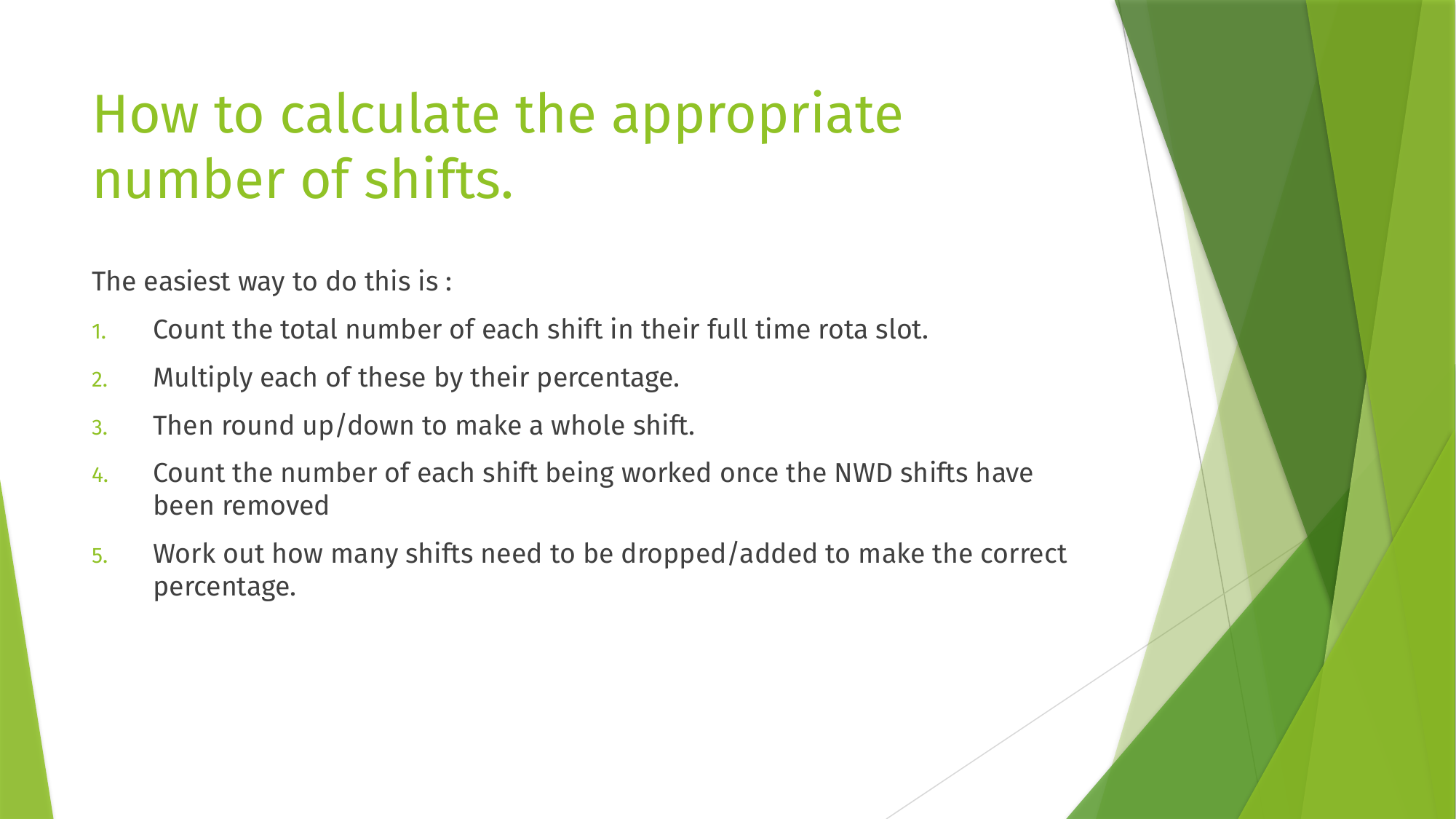

# How to calculate the appropriate number of shifts.
The easiest way to do this is :
Count the total number of each shift in their full time rota slot.
Multiply each of these by their percentage.
Then round up/down to make a whole shift.
Count the number of each shift being worked once the NWD shifts have been removed
Work out how many shifts need to be dropped/added to make the correct percentage.